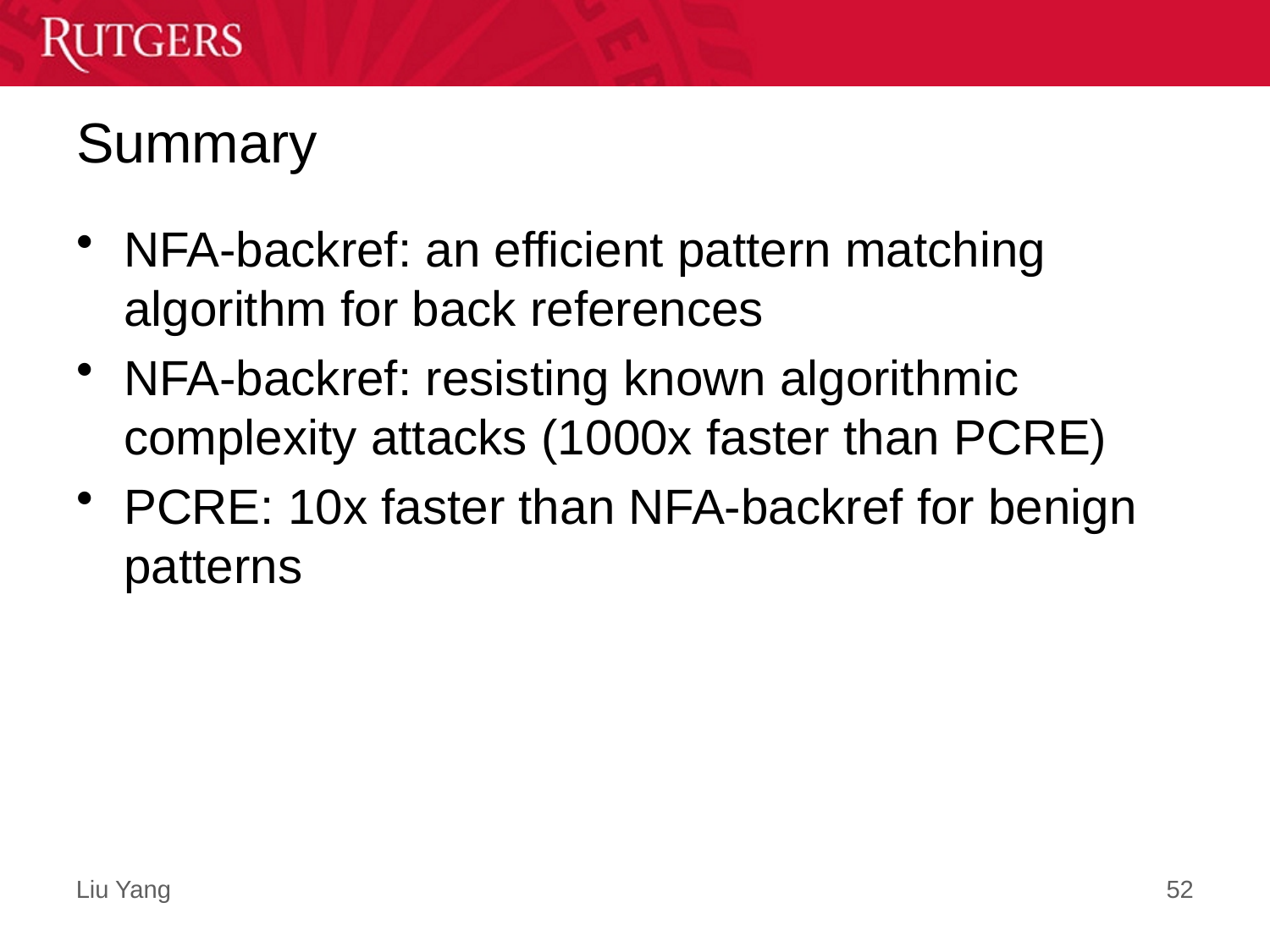

# Summary
NFA-backref: an efficient pattern matching algorithm for back references
NFA-backref: resisting known algorithmic complexity attacks (1000x faster than PCRE)
PCRE: 10x faster than NFA-backref for benign patterns
52